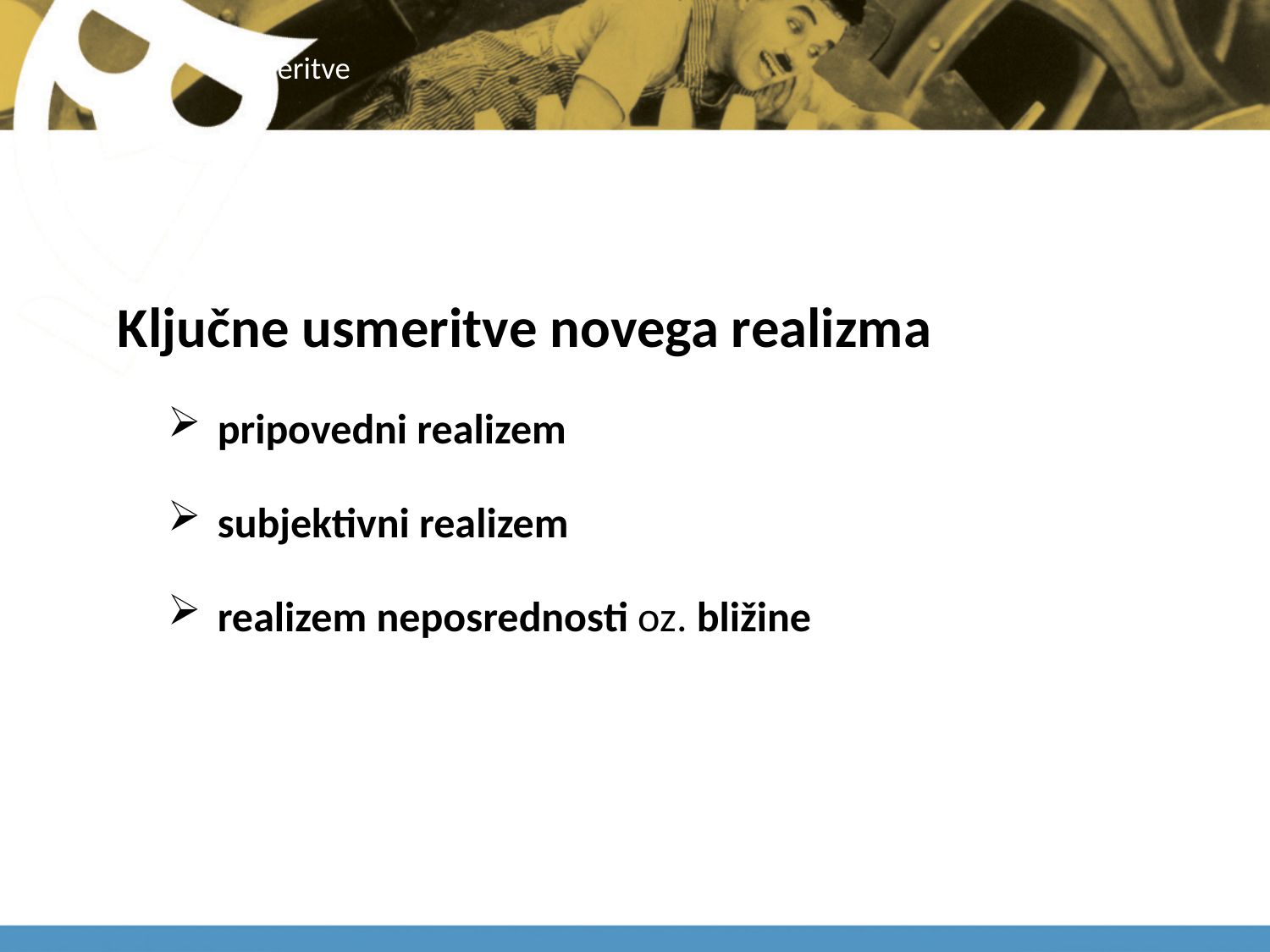

# usmeritve

Ključne usmeritve novega realizma

pripovedni realizem

subjektivni realizem

realizem neposrednosti oz. bližine